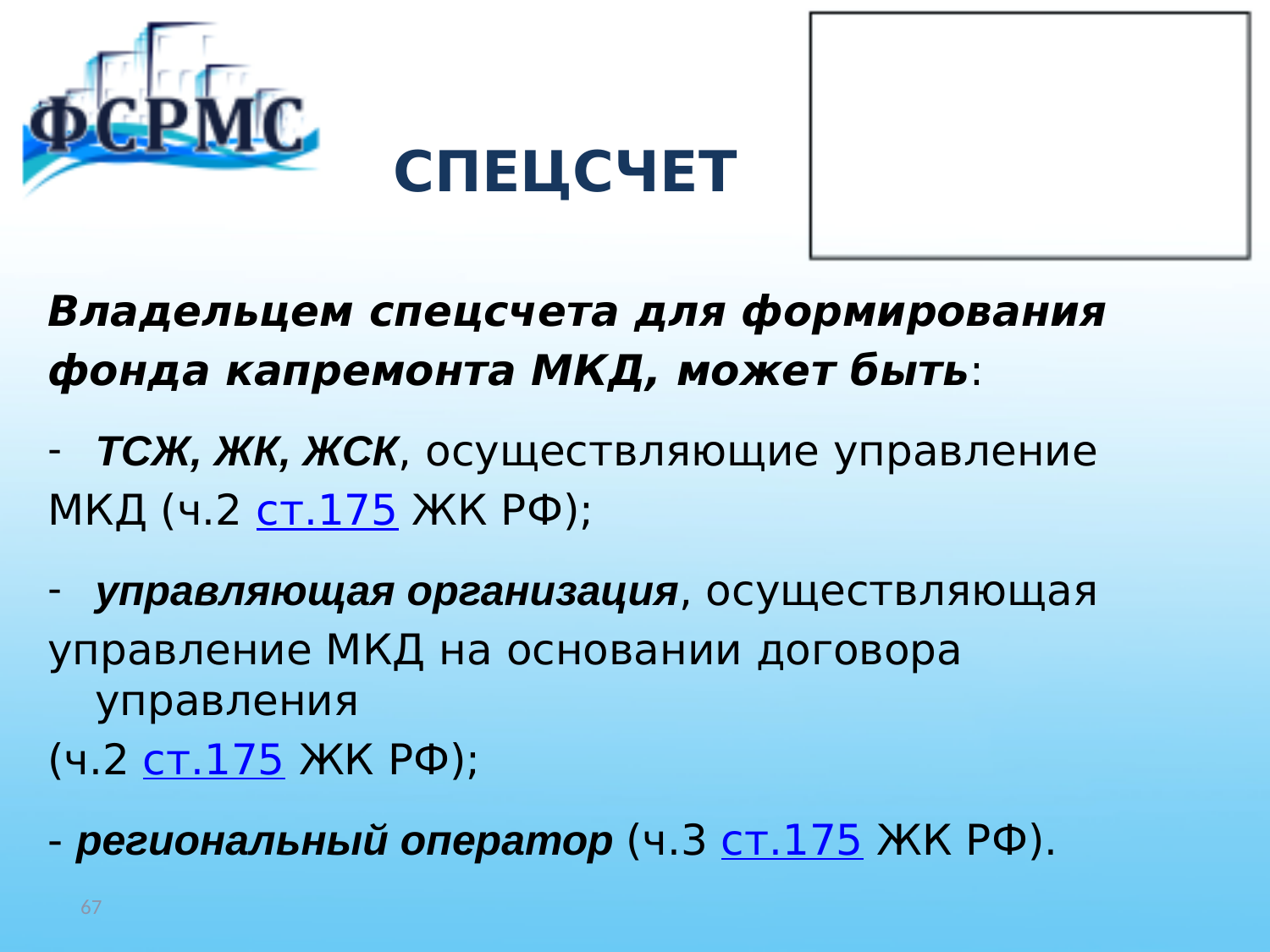

# СПЕЦСЧЕТ
Владельцем спецсчета для формирования
фонда капремонта МКД, может быть:
ТСЖ, ЖК, ЖСК, осуществляющие управление
МКД (ч.2 ст.175 ЖК РФ);
управляющая организация, осуществляющая
управление МКД на основании договора управления
(ч.2 ст.175 ЖК РФ);
- региональный оператор (ч.3 ст.175 ЖК РФ).

67